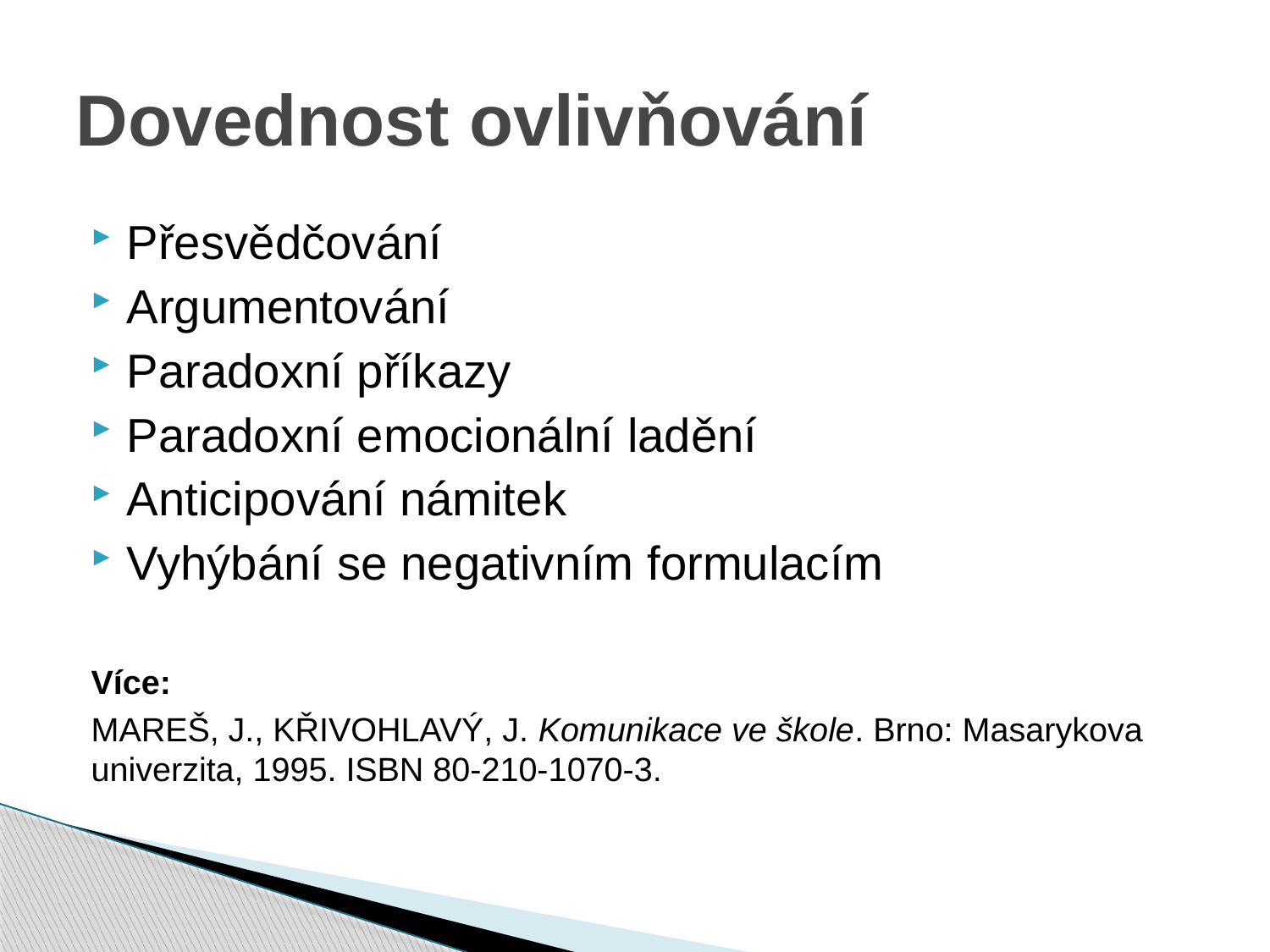

# Dovednost ovlivňování
Přesvědčování
Argumentování
Paradoxní příkazy
Paradoxní emocionální ladění
Anticipování námitek
Vyhýbání se negativním formulacím

Více:
MAREŠ, J., KŘIVOHLAVÝ, J. Komunikace ve škole. Brno: Masarykova univerzita, 1995. ISBN 80-210-1070-3.